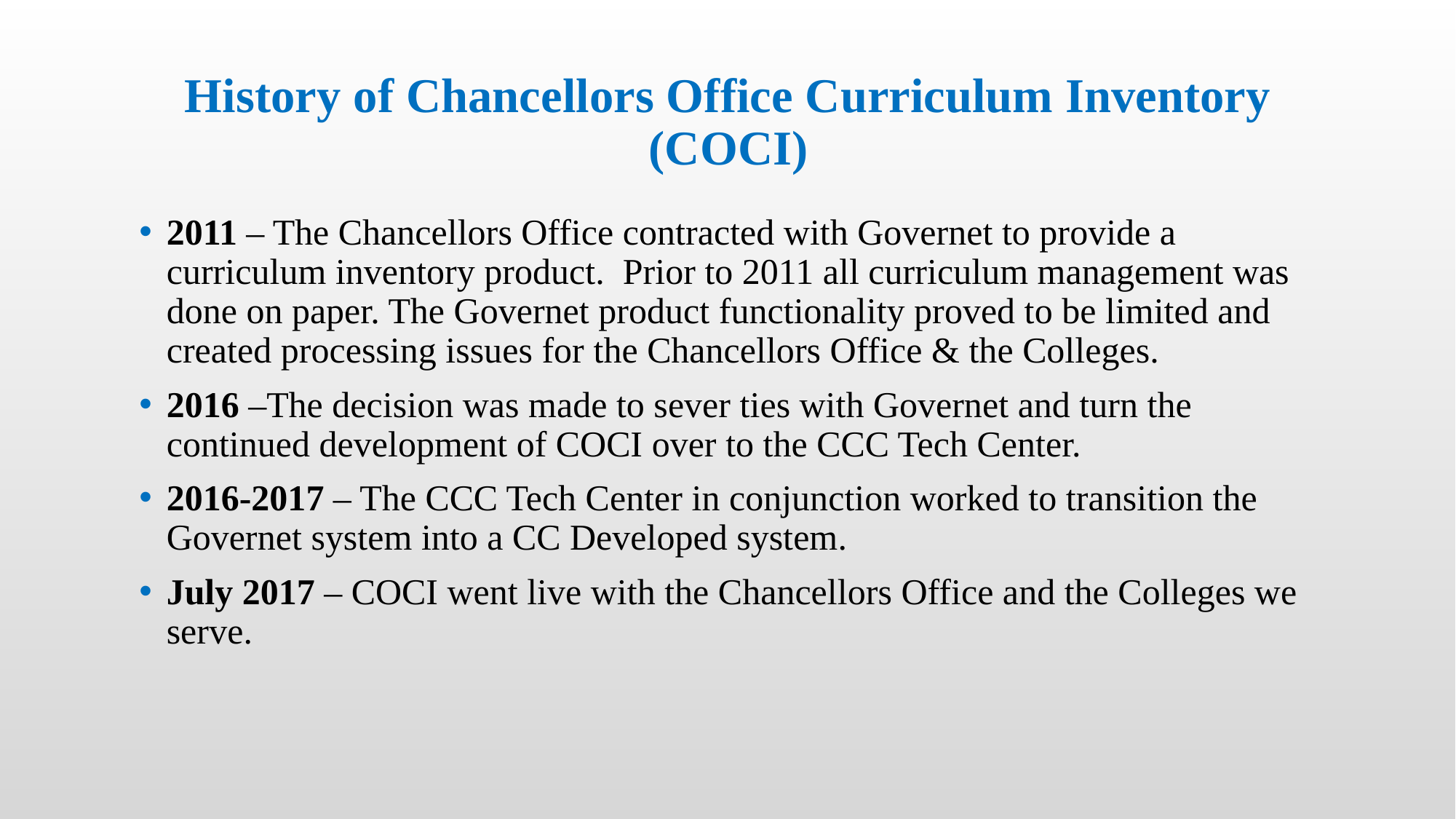

# History of Chancellors Office Curriculum Inventory (COCI)
2011 – The Chancellors Office contracted with Governet to provide a curriculum inventory product.  Prior to 2011 all curriculum management was done on paper. The Governet product functionality proved to be limited and created processing issues for the Chancellors Office & the Colleges.
2016 –The decision was made to sever ties with Governet and turn the continued development of COCI over to the CCC Tech Center.
2016-2017 – The CCC Tech Center in conjunction worked to transition the Governet system into a CC Developed system.
July 2017 – COCI went live with the Chancellors Office and the Colleges we serve.